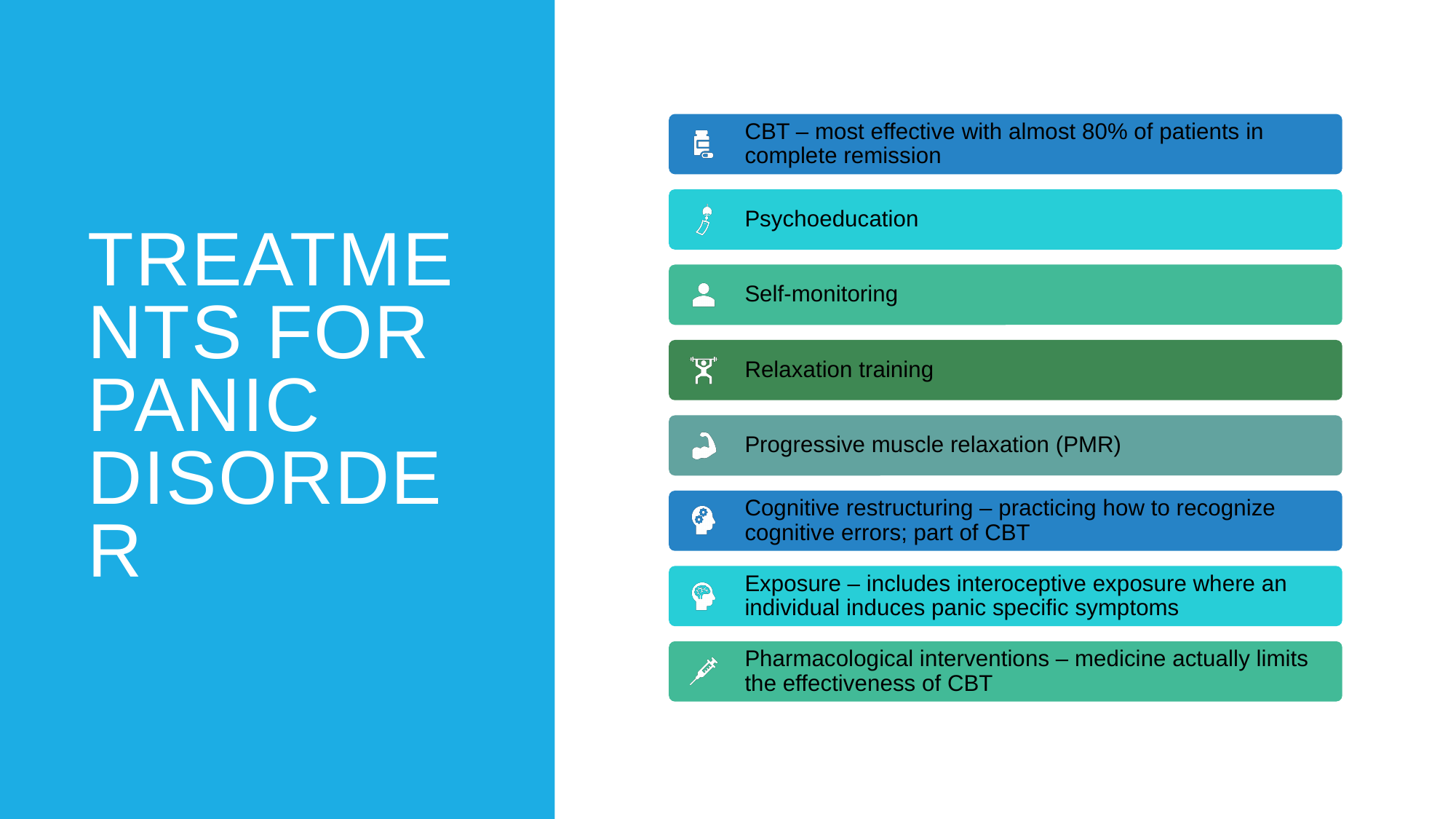

# Treatments for panic disorder
CBT – most effective with almost 80% of patients in complete remission
Psychoeducation
Self-monitoring
Relaxation training
Progressive muscle relaxation (PMR)
Cognitive restructuring – practicing how to recognize cognitive errors; part of CBT
Exposure – includes interoceptive exposure where an individual induces panic specific symptoms
Pharmacological interventions – medicine actually limits the effectiveness of CBT